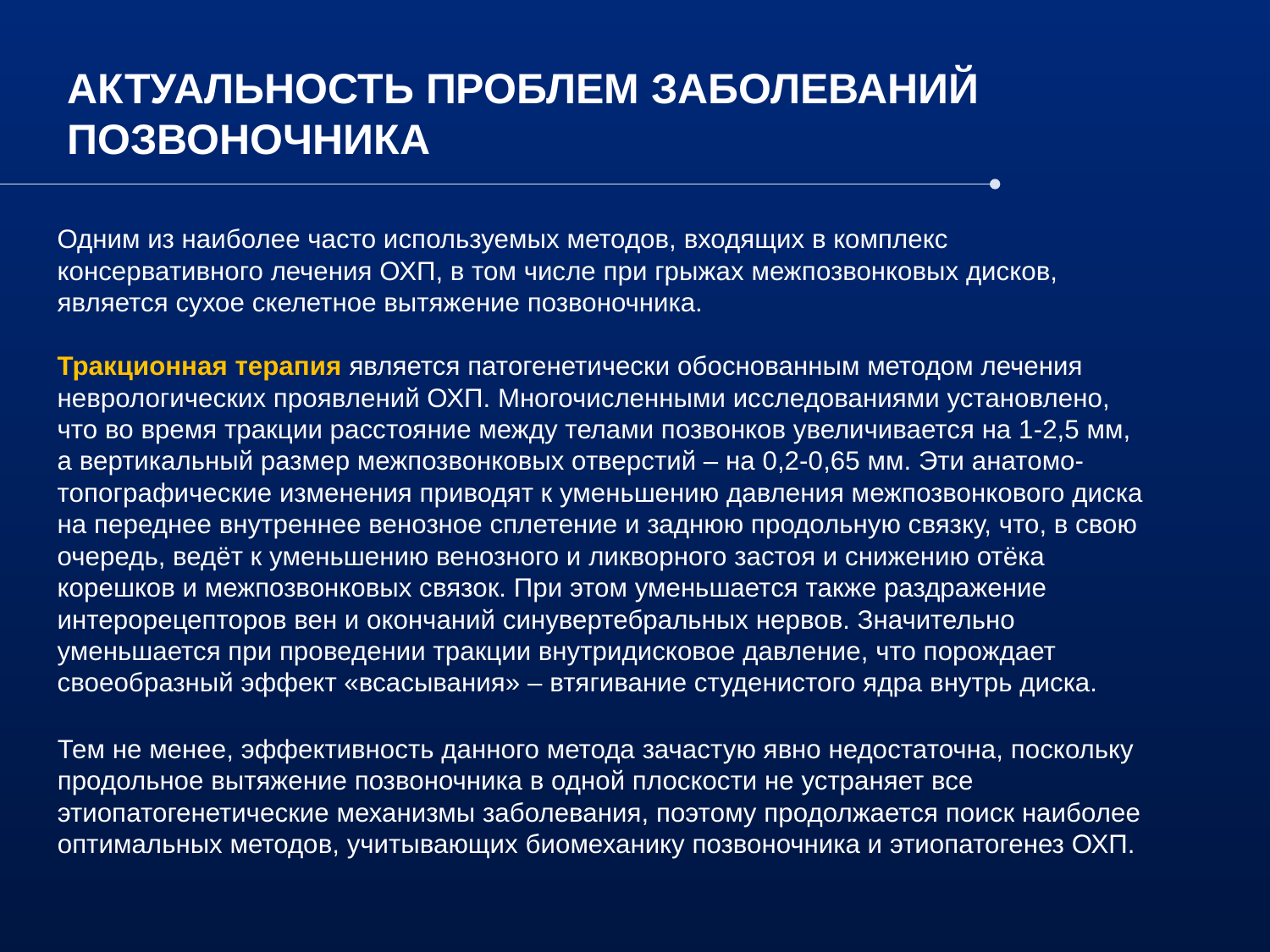

АКТУАЛЬНОСТЬ ПРОБЛЕМ ЗАБОЛЕВАНИЙ ПОЗВОНОЧНИКА
Одним из наиболее часто используемых методов, входящих в комплекс консервативного лечения ОХП, в том числе при грыжах межпозвонковых дисков, является сухое скелетное вытяжение позвоночника.
Тракционная терапия является патогенетически обоснованным методом лечения неврологических проявлений ОХП. Многочисленными исследованиями установлено, что во время тракции расстояние между телами позвонков увеличивается на 1-2,5 мм, а вертикальный размер межпозвонковых отверстий – на 0,2-0,65 мм. Эти анатомо-топографические изменения приводят к уменьшению давления межпозвонкового диска на переднее внутреннее венозное сплетение и заднюю продольную связку, что, в свою очередь, ведёт к уменьшению венозного и ликворного застоя и снижению отёка корешков и межпозвонковых связок. При этом уменьшается также раздражение интерорецепторов вен и окончаний синувертебральных нервов. Значительно уменьшается при проведении тракции внутридисковое давление, что порождает своеобразный эффект «всасывания» – втягивание студенистого ядра внутрь диска.
Тем не менее, эффективность данного метода зачастую явно недостаточна, поскольку продольное вытяжение позвоночника в одной плоскости не устраняет все этиопатогенетические механизмы заболевания, поэтому продолжается поиск наиболее оптимальных методов, учитывающих биомеханику позвоночника и этиопатогенез ОХП.